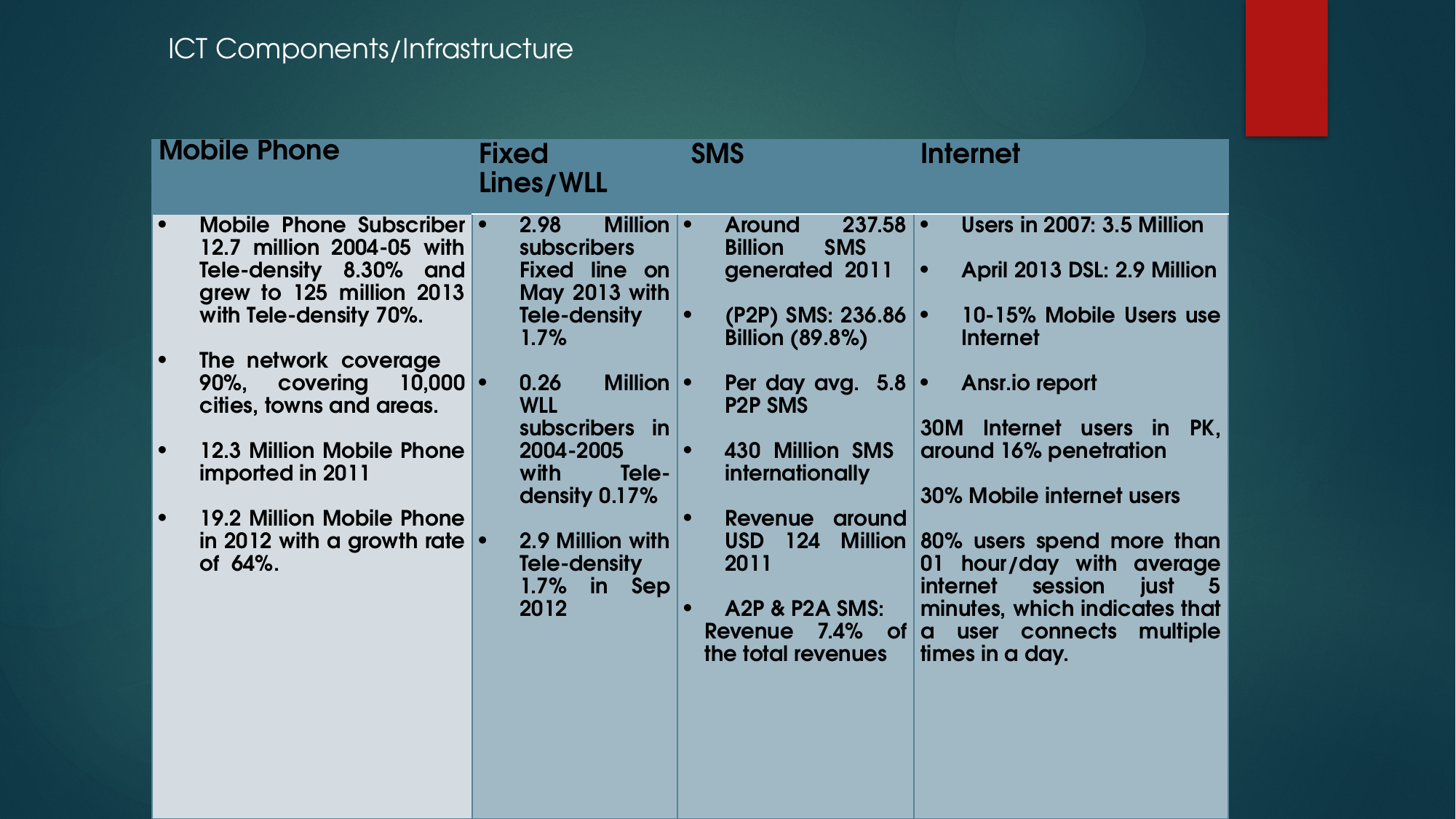

ICT Components/Infrastructure
| Mobile Phone | Fixed Lines/WLL | SMS | Internet |
| --- | --- | --- | --- |
| Mobile Phone Subscriber 12.7 million 2004-05 with Tele-density 8.30% and grew to 125 million 2013 with Tele-density 70%.   The network coverage 90%, covering 10,000 cities, towns and areas.   12.3 Million Mobile Phone imported in 2011   19.2 Million Mobile Phone in 2012 with a growth rate of 64%. | 2.98 Million subscribers Fixed line on May 2013 with Tele-density 1.7%   0.26 Million WLL subscribers in 2004-2005 with Tele-density 0.17%   2.9 Million with Tele-density 1.7% in Sep 2012 | Around 237.58 Billion SMS generated 2011   (P2P) SMS: 236.86 Billion (89.8%)   Per day avg. 5.8 P2P SMS   430 Million SMS internationally   Revenue around USD 124 Million 2011   A2P & P2A SMS: Revenue 7.4% of the total revenues | Users in 2007: 3.5 Million   April 2013 DSL: 2.9 Million   10-15% Mobile Users use Internet   Ansr.io report   30M Internet users in PK, around 16% penetration   30% Mobile internet users   80% users spend more than 01 hour/day with average internet session just 5 minutes, which indicates that a user connects multiple times in a day. |